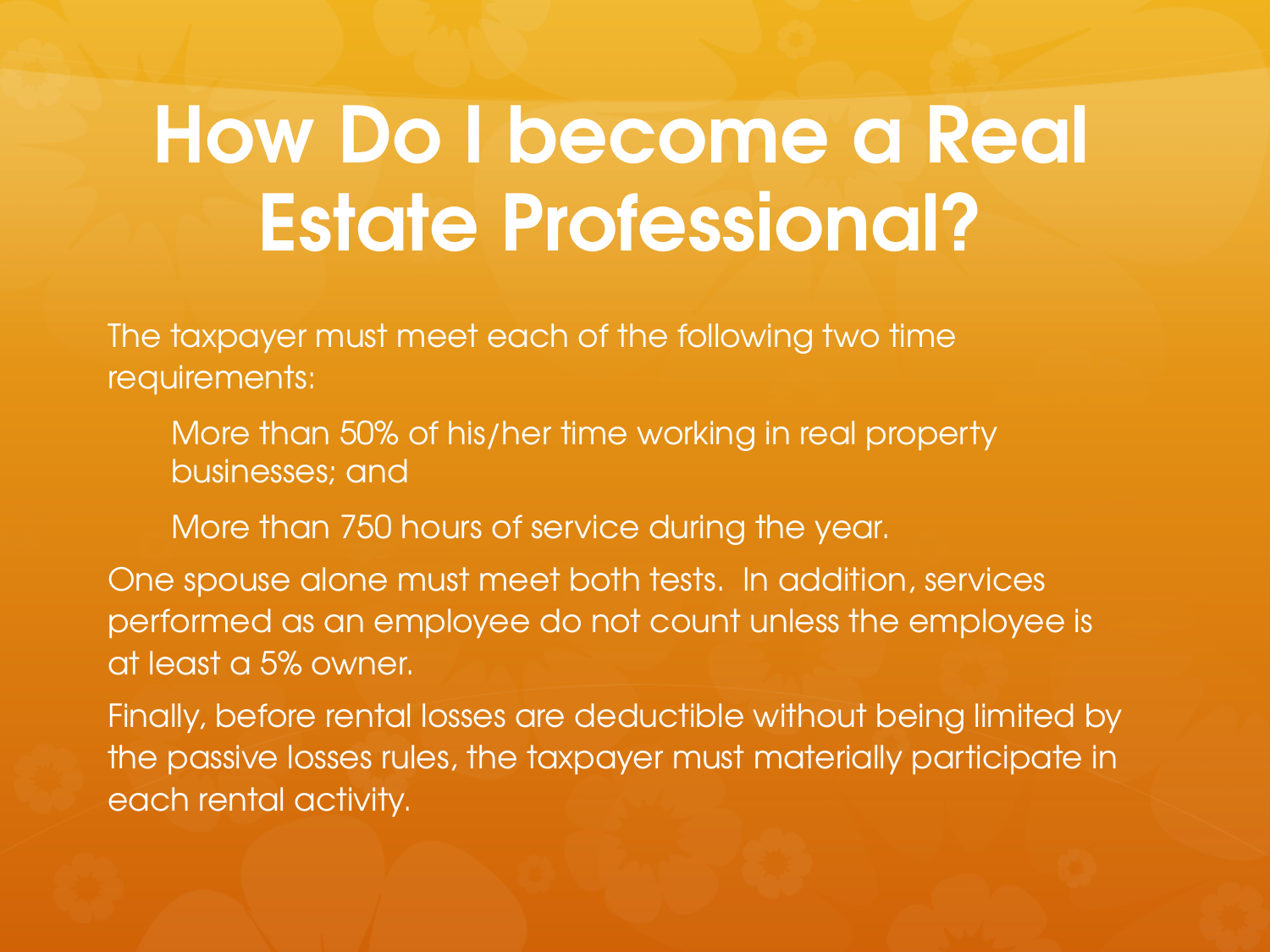

# How Do I become a Real Estate Professional?
The taxpayer must meet each of the following two time requirements:
More than 50% of his/her time working in real property businesses; and
More than 750 hours of service during the year.
One spouse alone must meet both tests.  In addition, services performed as an employee do not count unless the employee is at least a 5% owner.
Finally, before rental losses are deductible without being limited by the passive losses rules, the taxpayer must materially participate in each rental activity.